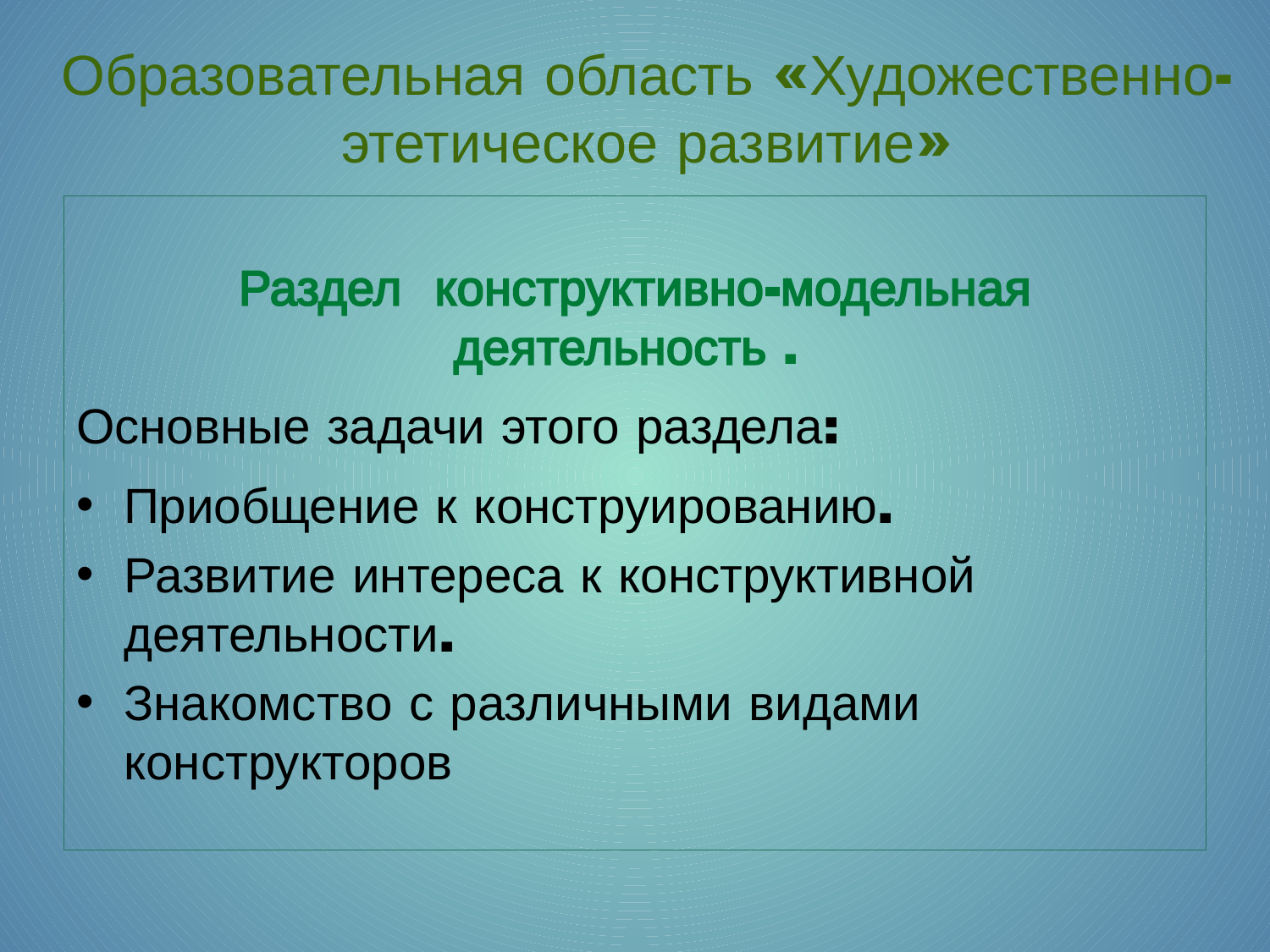

# Образовательная область «Художественно-этетическое развитие»

Раздел  конструктивно-модельная деятельность .
Основные задачи этого раздела:
Приобщение к конструированию.
Развитие интереса к конструктивной деятельности.
Знакомство с различными видами конструкторов